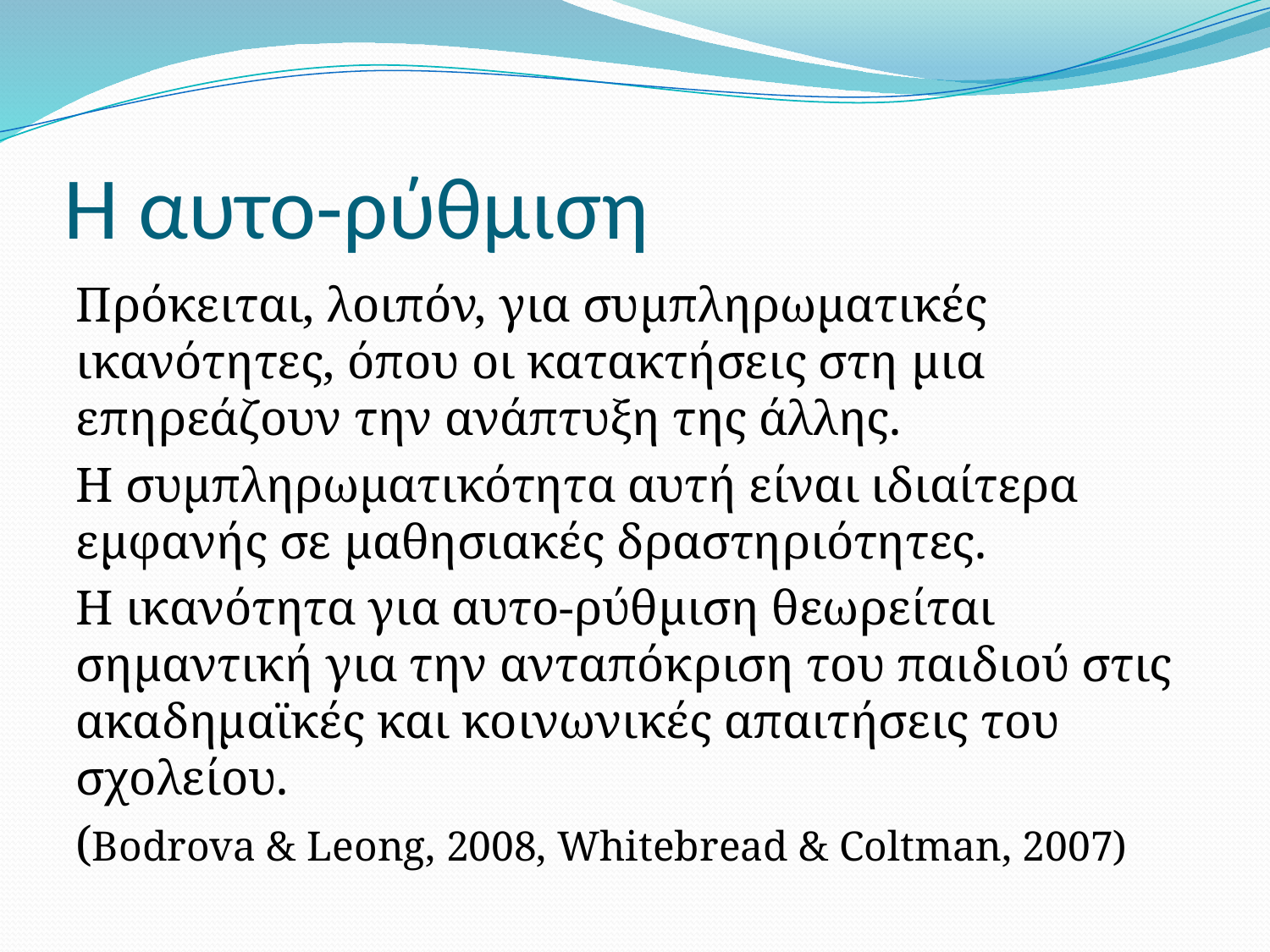

# Η αυτο-ρύθμιση
Πρόκειται, λοιπόν, για συμπληρωματικές ικανότητες, όπου οι κατακτήσεις στη μια επηρεάζουν την ανάπτυξη της άλλης.
Η συμπληρωματικότητα αυτή είναι ιδιαίτερα εμφανής σε μαθησιακές δραστηριότητες.
Η ικανότητα για αυτο-ρύθμιση θεωρείται σημαντική για την ανταπόκριση του παιδιού στις ακαδημαϊκές και κοινωνικές απαιτήσεις του σχολείου.
(Bodrova & Leong, 2008, Whitebread & Coltman, 2007)